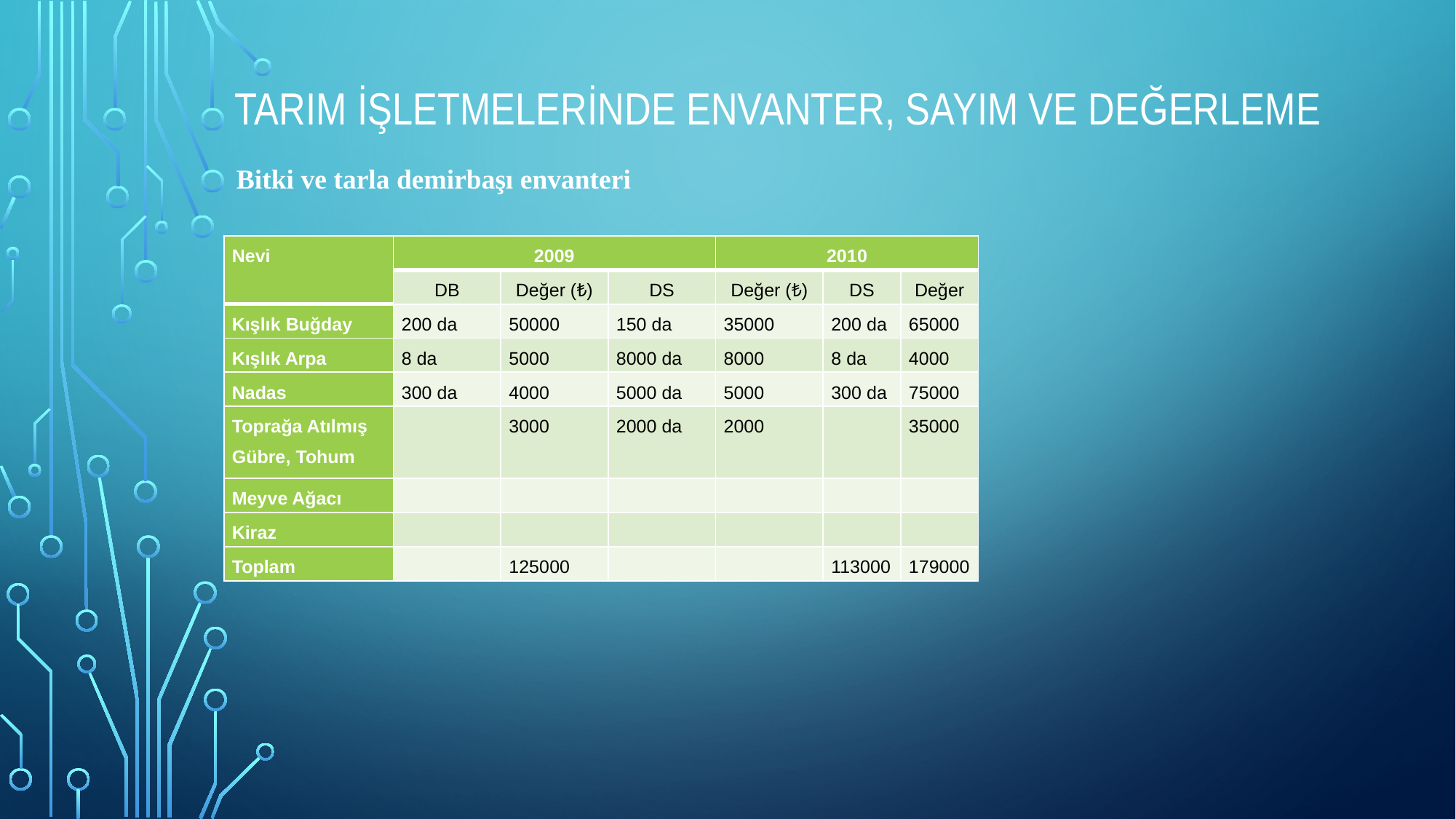

# TARIM İŞLETMELERİNDE ENVANTER, SAYIM VE DEĞERLEME
Bitki ve tarla demirbaşı envanteri
| Nevi | 2009 |  |  | 2010 |  |  |
| --- | --- | --- | --- | --- | --- | --- |
|  | DB | Değer (₺) | DS | Değer (₺) | DS | Değer |
| Kışlık Buğday | 200 da | 50000 | 150 da | 35000 | 200 da | 65000 |
| Kışlık Arpa | 8 da | 5000 | 8000 da | 8000 | 8 da | 4000 |
| Nadas | 300 da | 4000 | 5000 da | 5000 | 300 da | 75000 |
| Toprağa Atılmış Gübre, Tohum |  | 3000 | 2000 da | 2000 |  | 35000 |
| Meyve Ağacı |  |  |  |  |  |  |
| Kiraz |  |  |  |  |  |  |
| Toplam |  | 125000 |  |  | 113000 | 179000 |